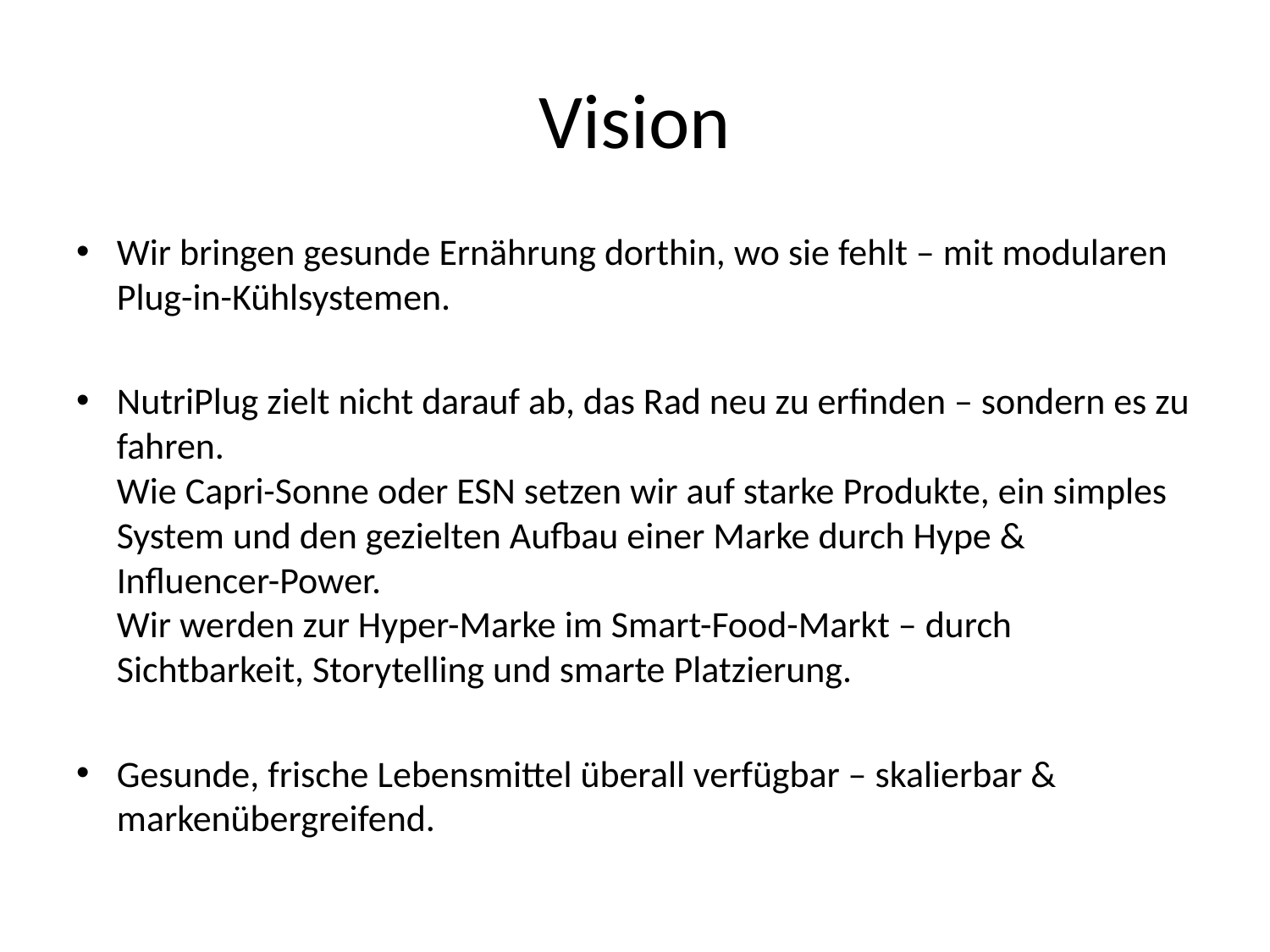

# Vision
Wir bringen gesunde Ernährung dorthin, wo sie fehlt – mit modularen Plug-in-Kühlsystemen.

NutriPlug zielt nicht darauf ab, das Rad neu zu erfinden – sondern es zu fahren.
Wie Capri-Sonne oder ESN setzen wir auf starke Produkte, ein simples System und den gezielten Aufbau einer Marke durch Hype & Influencer-Power.
Wir werden zur Hyper-Marke im Smart-Food-Markt – durch Sichtbarkeit, Storytelling und smarte Platzierung.

Gesunde, frische Lebensmittel überall verfügbar – skalierbar & markenübergreifend.